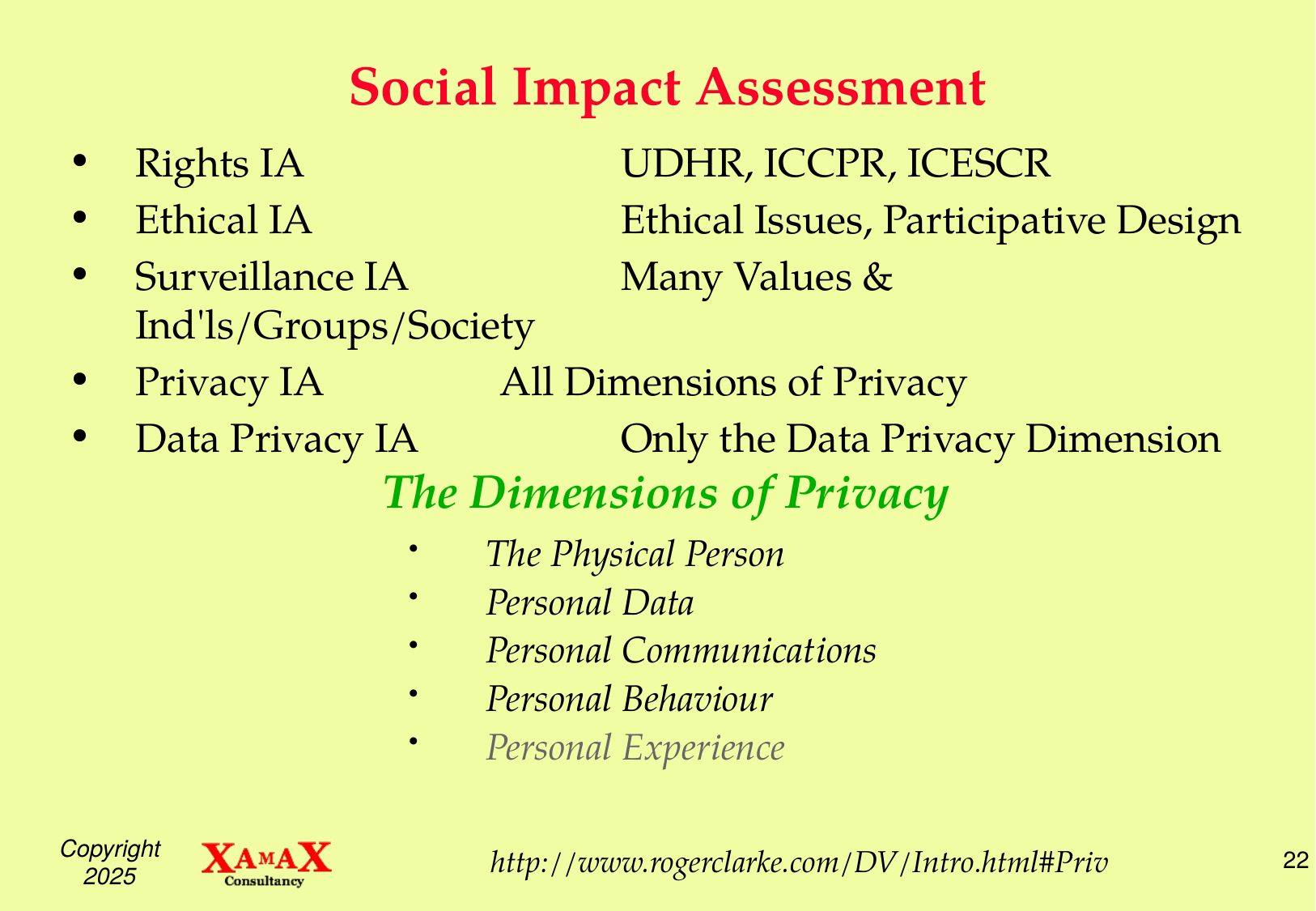

# Social Impact Assessment
Rights IA			UDHR, ICCPR, ICESCR
Ethical IA			Ethical Issues, Participative Design
Surveillance IA		Many Values & Ind'ls/Groups/Society
Privacy IA		All Dimensions of Privacy
Data Privacy IA		Only the Data Privacy Dimension
The Dimensions of Privacy
The Physical Person
Personal Data
Personal Communications
Personal Behaviour
Personal Experience
http://www.rogerclarke.com/DV/Intro.html#Priv